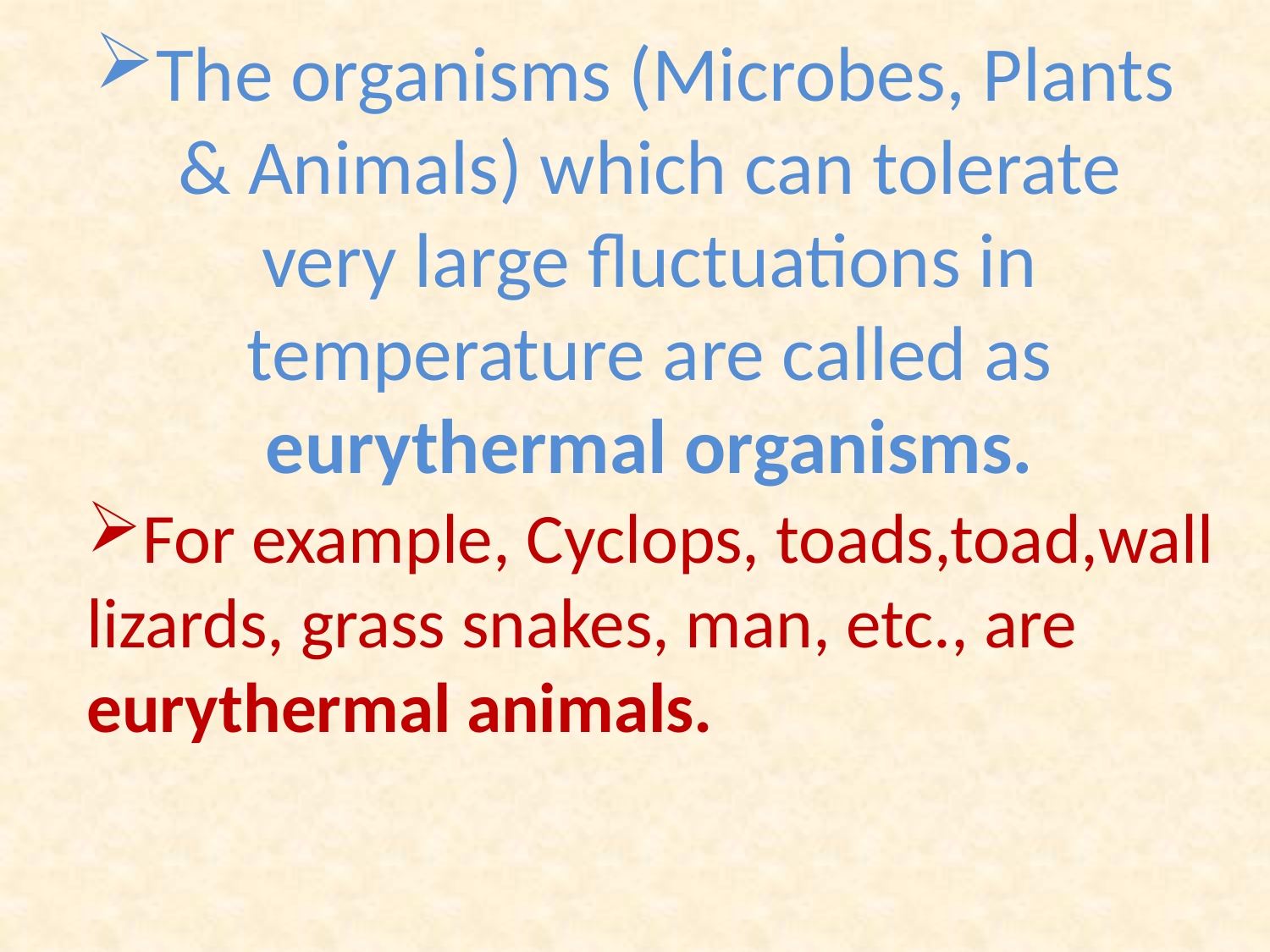

# The organisms (Microbes, Plants & Animals) which can tolerate very large fluctuations in temperature are called as eurythermal organisms.
For example, Cyclops, toads,toad,wall lizards, grass snakes, man, etc., are eurythermal animals.